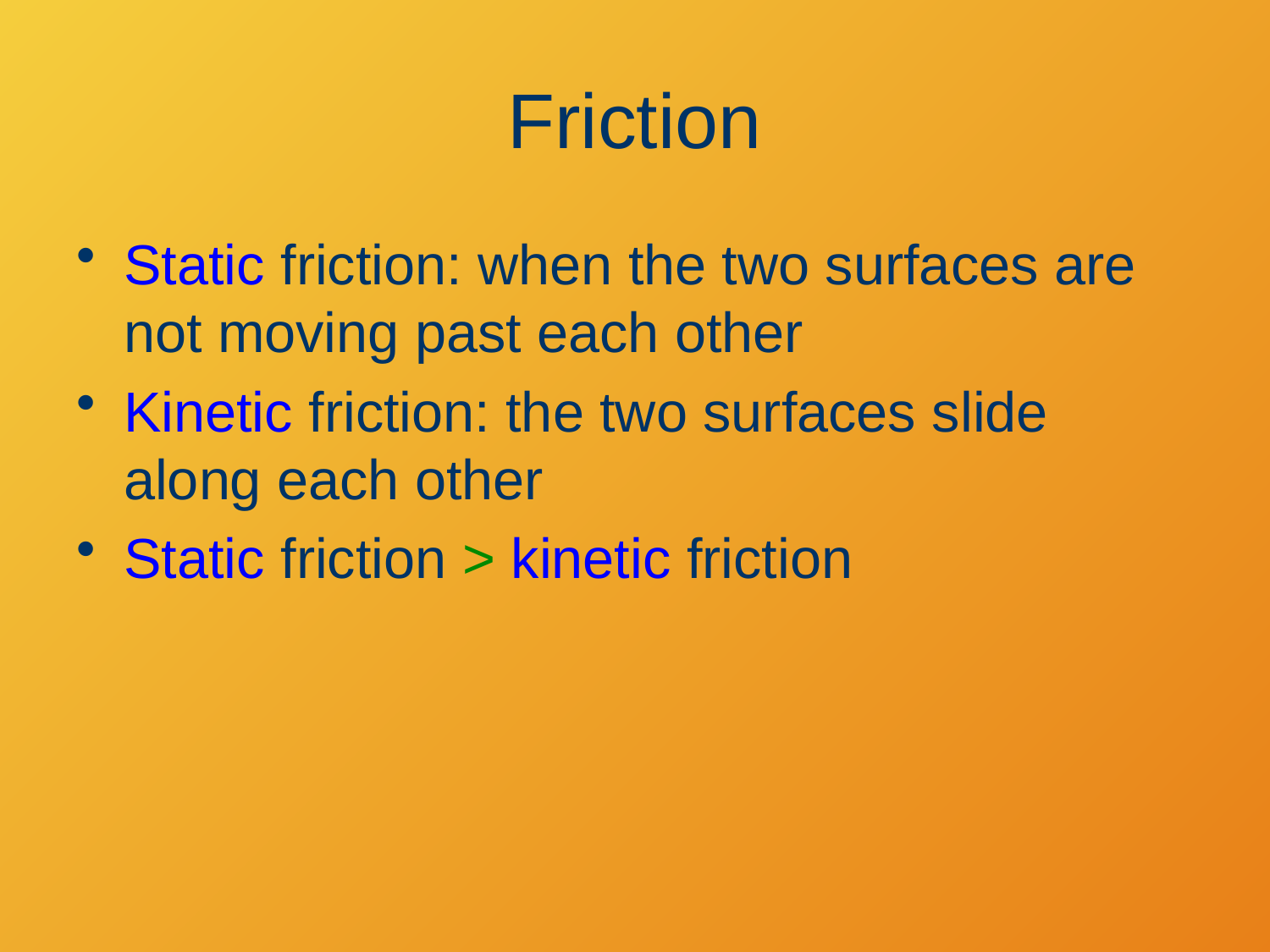

# Friction
Static friction: when the two surfaces are not moving past each other
Kinetic friction: the two surfaces slide along each other
Static friction > kinetic friction